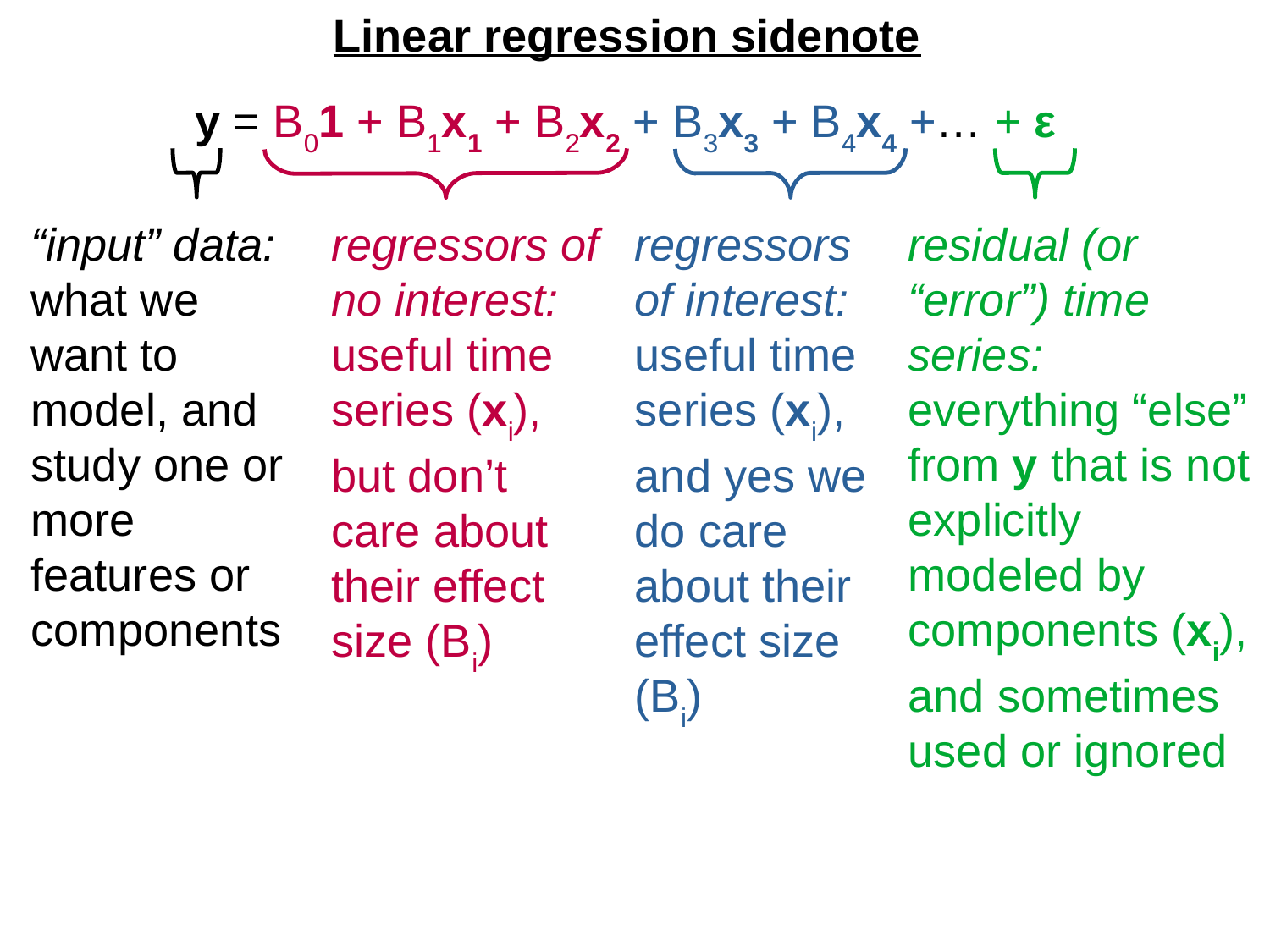

Linear regression sidenote

y = B01 + B1x1 + B2x2 + B3x3 + B4x4 +… + ε

“input” data:
what we want to model, and study one or more features or components
regressors of no interest: useful time series (xi), but don’t care about their effect size (Bi)
regressors of interest: useful time series (xi), and yes we do care about their effect size (Bi)
residual (or “error”) time series:
everything “else” from y that is not explicitly modeled by components (xi), and sometimes used or ignored